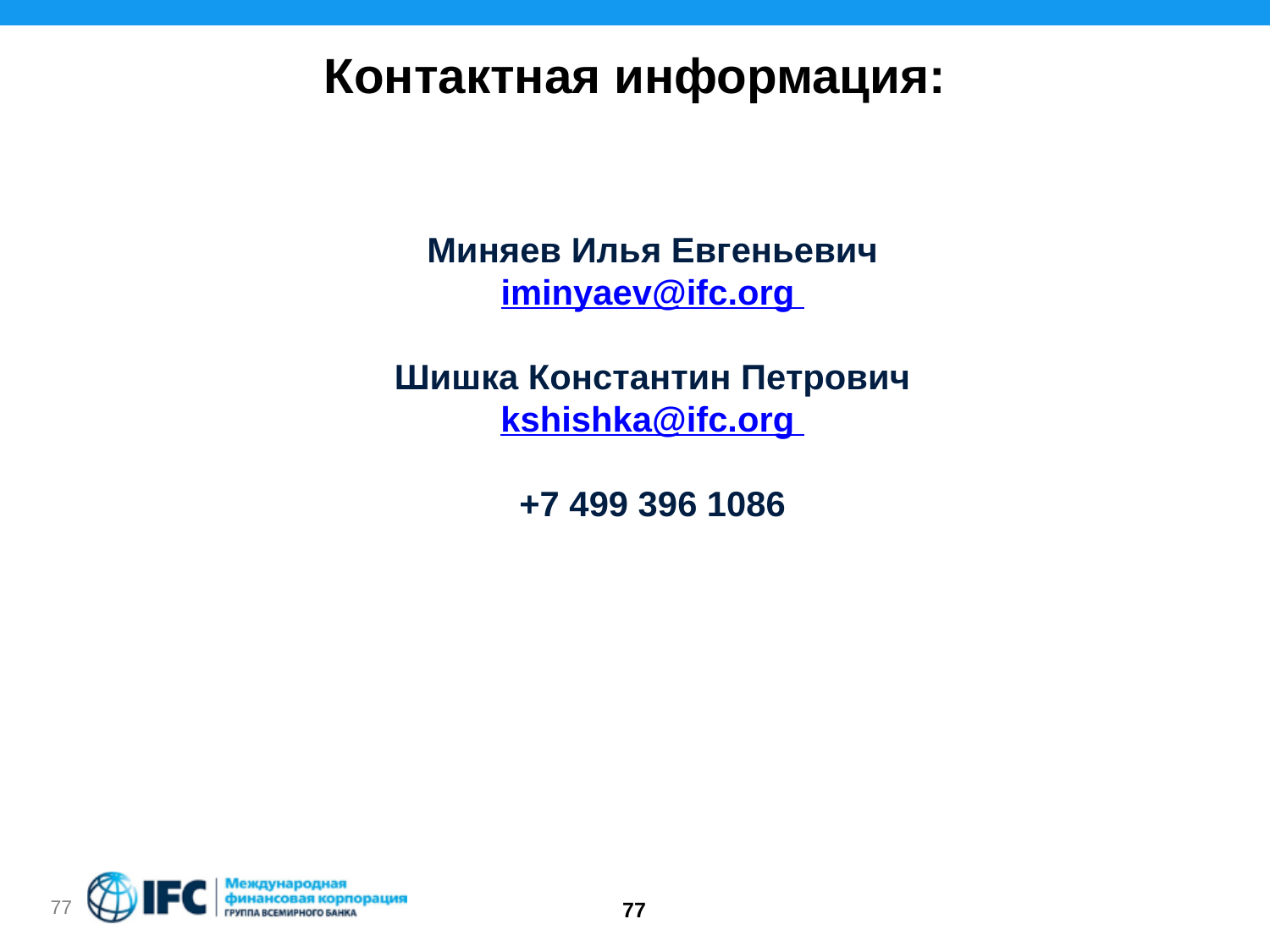

Контактная информация:

Миняев Илья Евгеньевич
iminyaev@ifc.org

Шишка Константин Петрович
kshishka@ifc.org

+7 499 396 1086

77